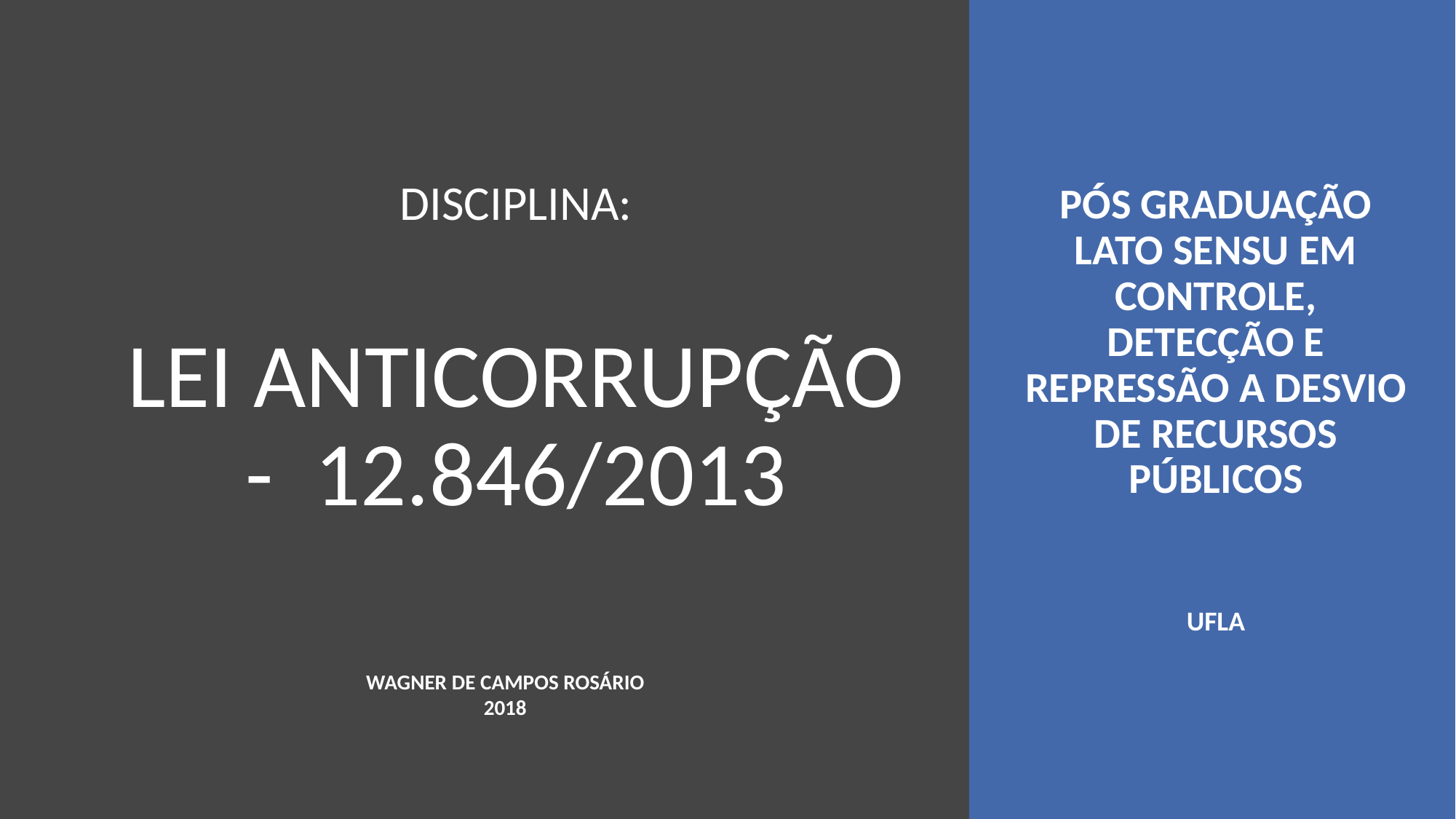

# DISCIPLINA: LEI ANTICORRUPÇÃO -  12.846/2013
PÓS GRADUAÇÃO LATO SENSU EM CONTROLE, DETECÇÃO E REPRESSÃO A DESVIO DE RECURSOS PÚBLICOS

UFLA
WAGNER DE CAMPOS ROSÁRIO
2018